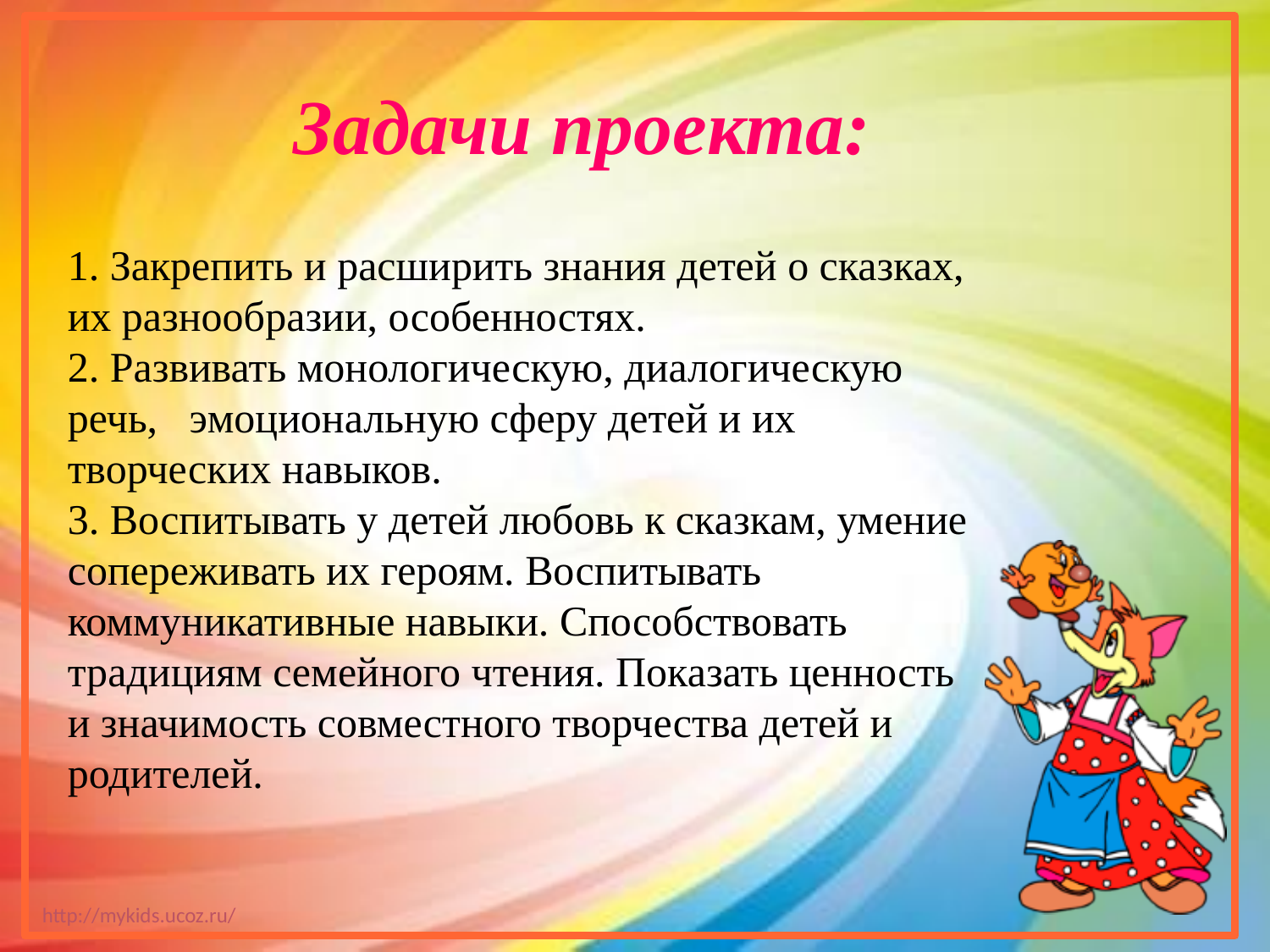

Задачи проекта:
1. Закрепить и расширить знания детей о сказках, их разнообразии, особенностях.
2. Развивать монологическую, диалогическую речь,   эмоциональную сферу детей и их творческих навыков.
3. Воспитывать у детей любовь к сказкам, умение сопереживать их героям. Воспитывать коммуникативные навыки. Способствовать традициям семейного чтения. Показать ценность и значимость совместного творчества детей и родителей.